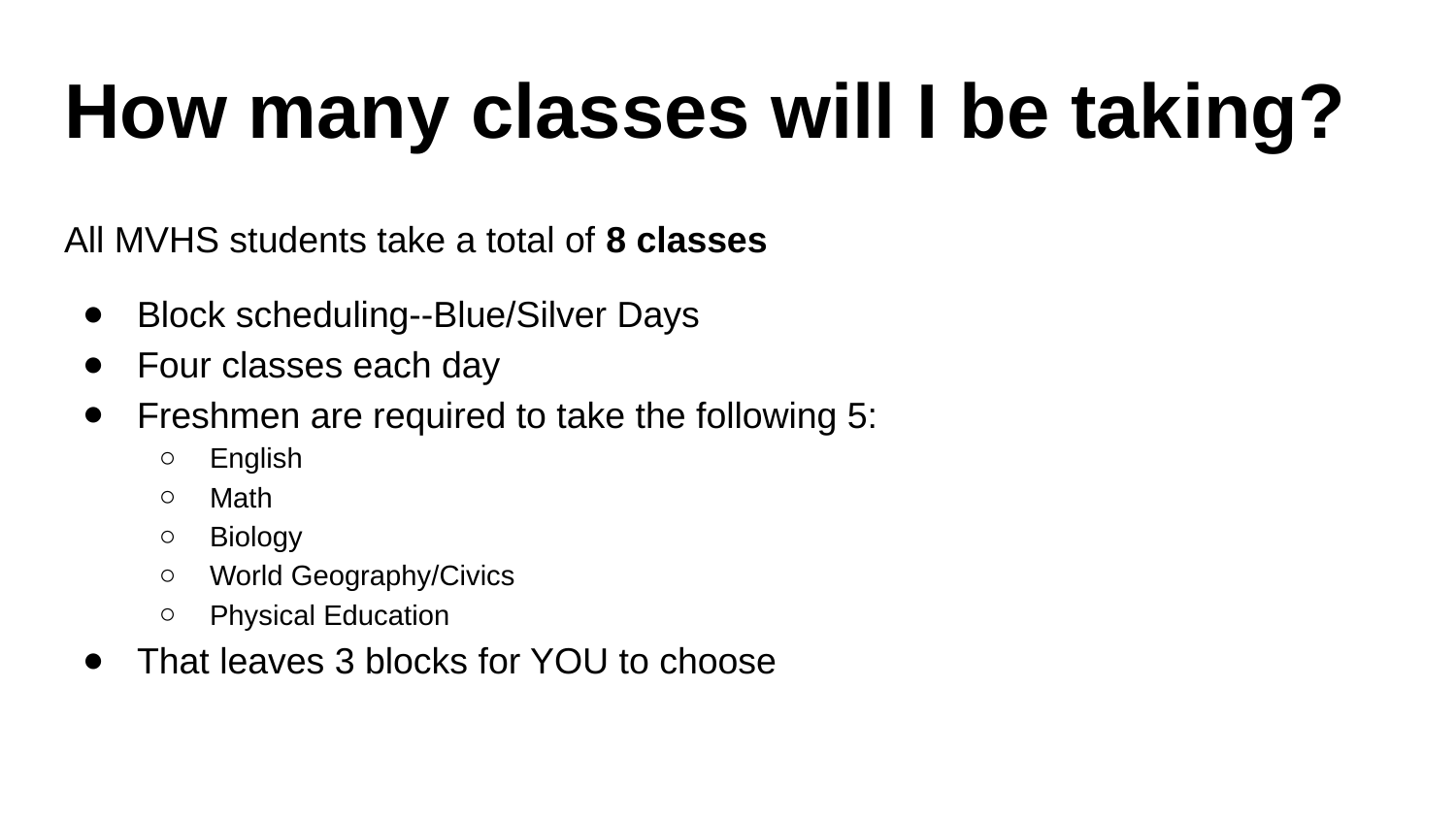

# How many classes will I be taking?
All MVHS students take a total of 8 classes
Block scheduling--Blue/Silver Days
Four classes each day
Freshmen are required to take the following 5:
English
Math
Biology
World Geography/Civics
Physical Education
That leaves 3 blocks for YOU to choose